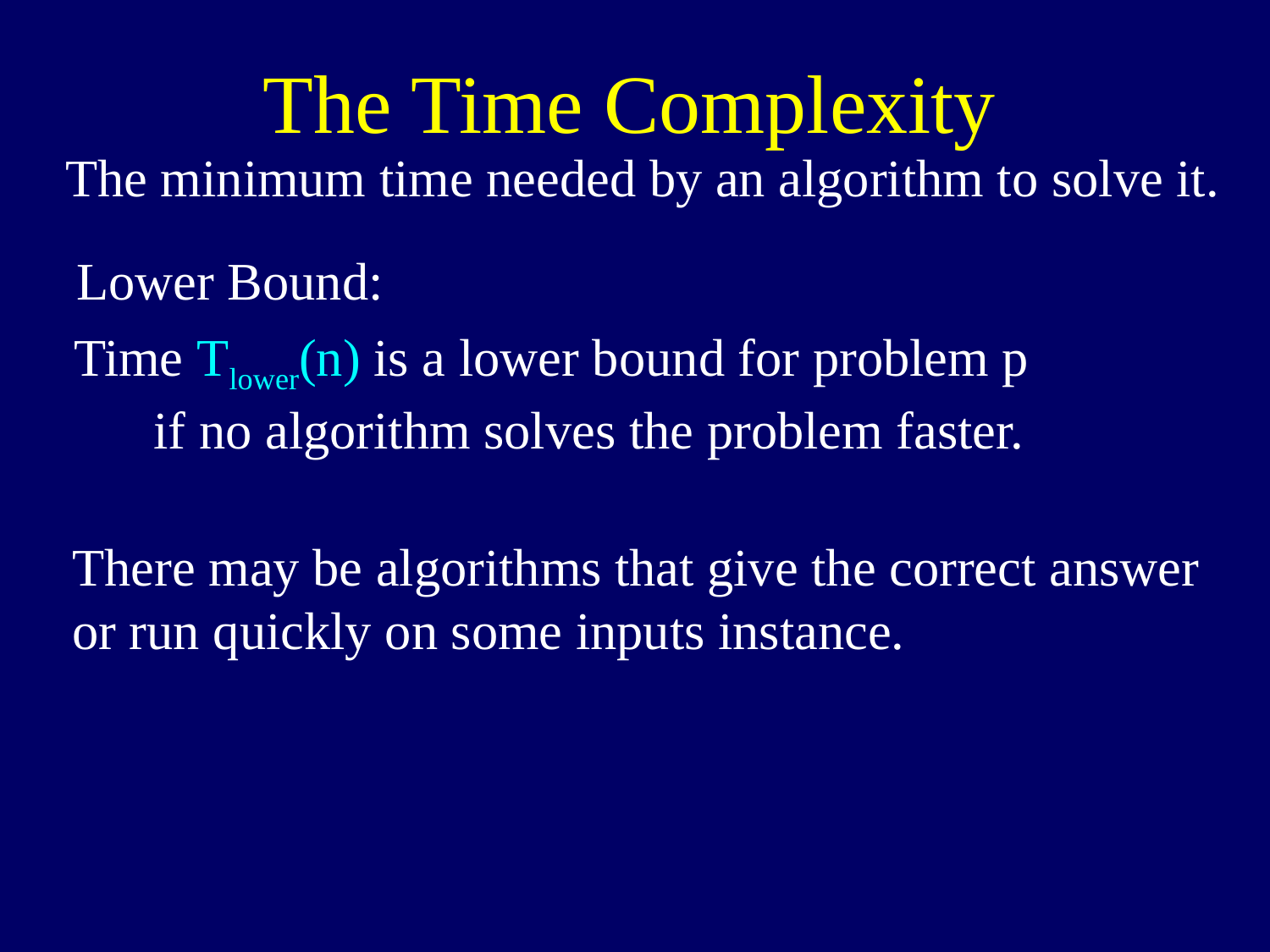

# The Time Complexity
The minimum time needed by an algorithm to solve it.
Lower Bound:
Time Tlower(n) is a lower bound for problem p
      if no algorithm solves the problem faster.
There may be algorithms that give the correct answer
or run quickly on some inputs instance.